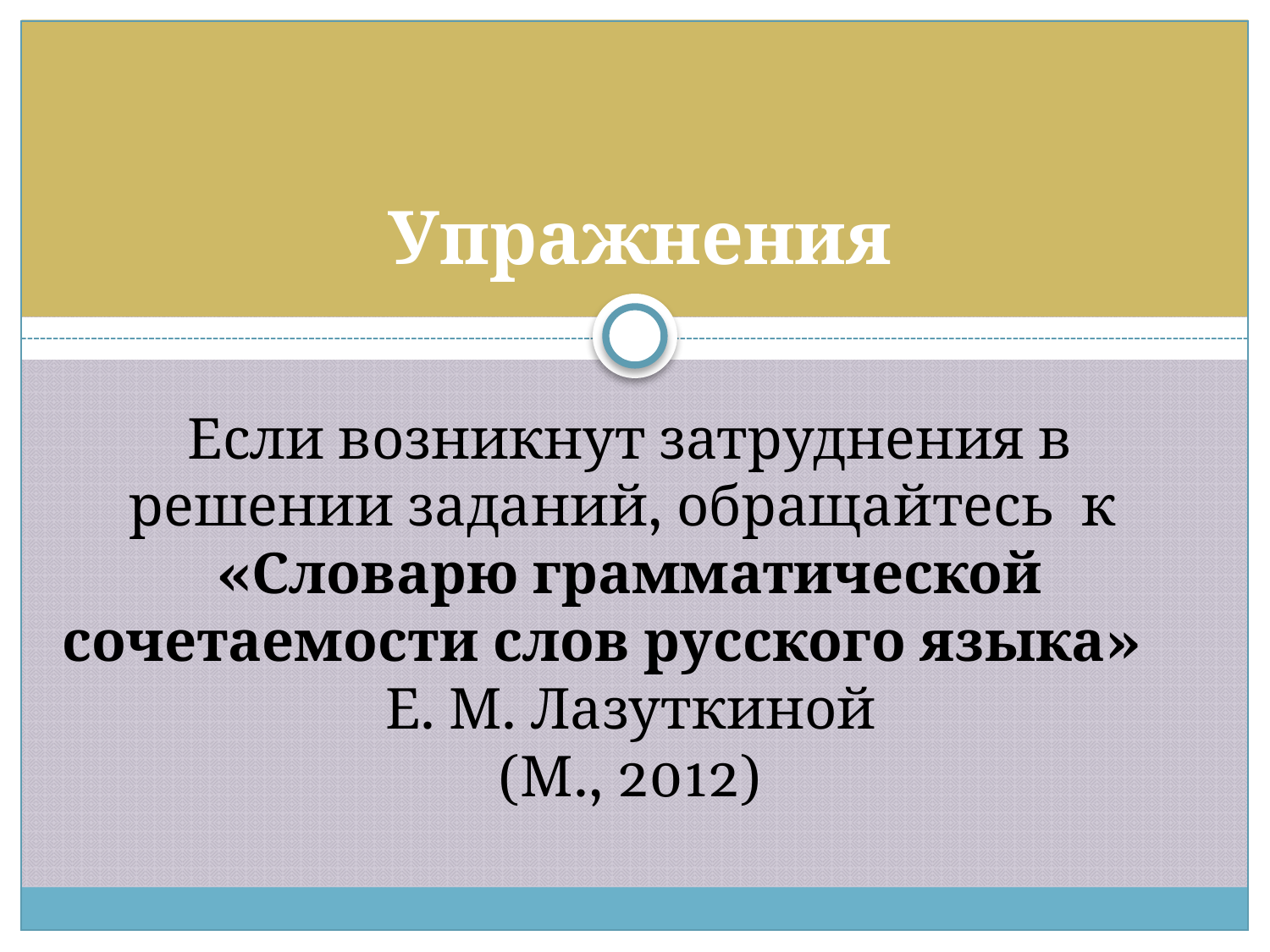

# Упражнения
Если возникнут затруднения в решении заданий, обращайтесь  к
«Словарю грамматической сочетаемости слов русского языка»       Е. М. Лазуткиной
(М., 2012)